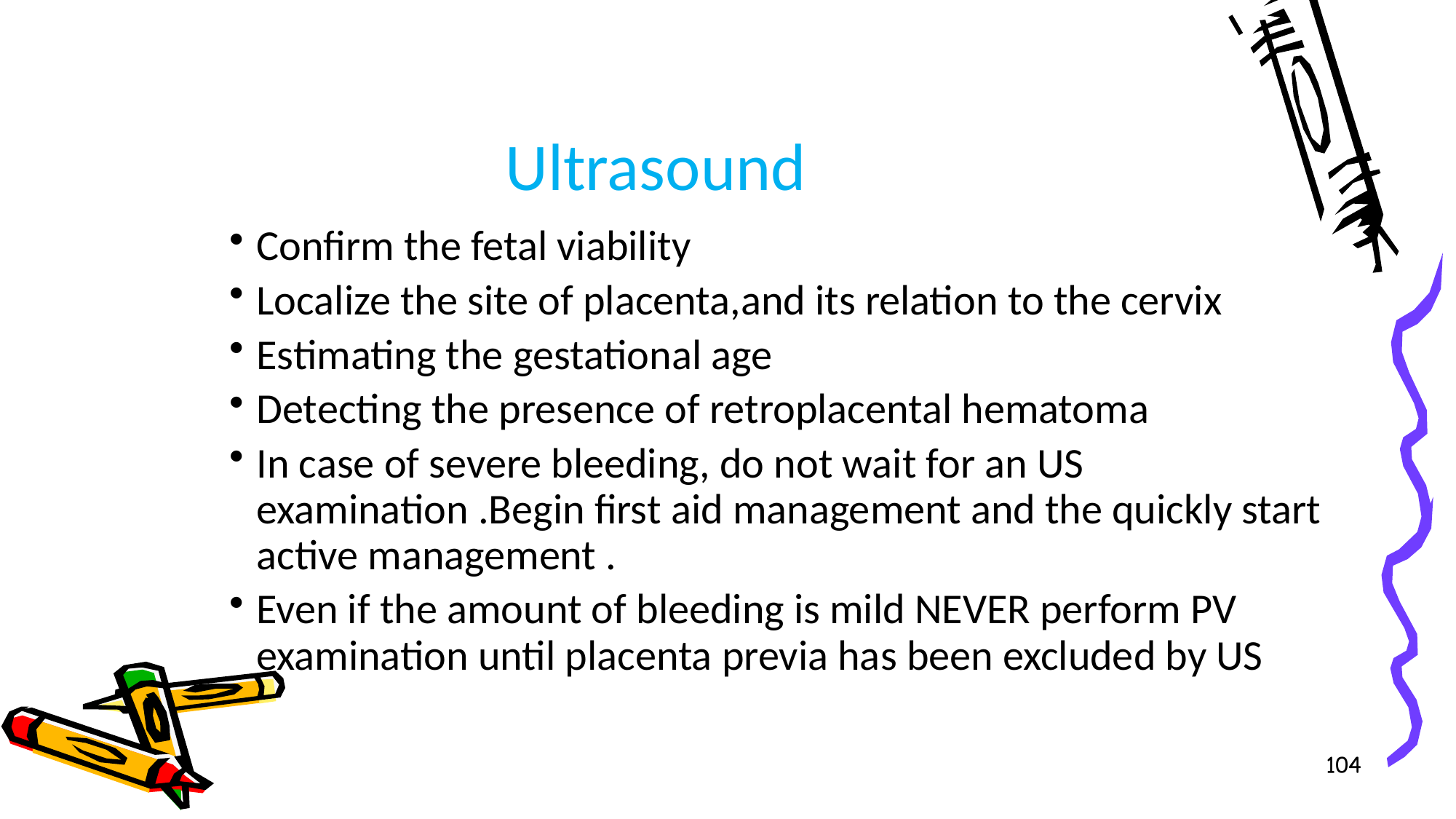

# Ultrasound
Confirm the fetal viability
Localize the site of placenta,and its relation to the cervix
Estimating the gestational age
Detecting the presence of retroplacental hematoma
In case of severe bleeding, do not wait for an US examination .Begin first aid management and the quickly start active management .
Even if the amount of bleeding is mild NEVER perform PV examination until placenta previa has been excluded by US

104